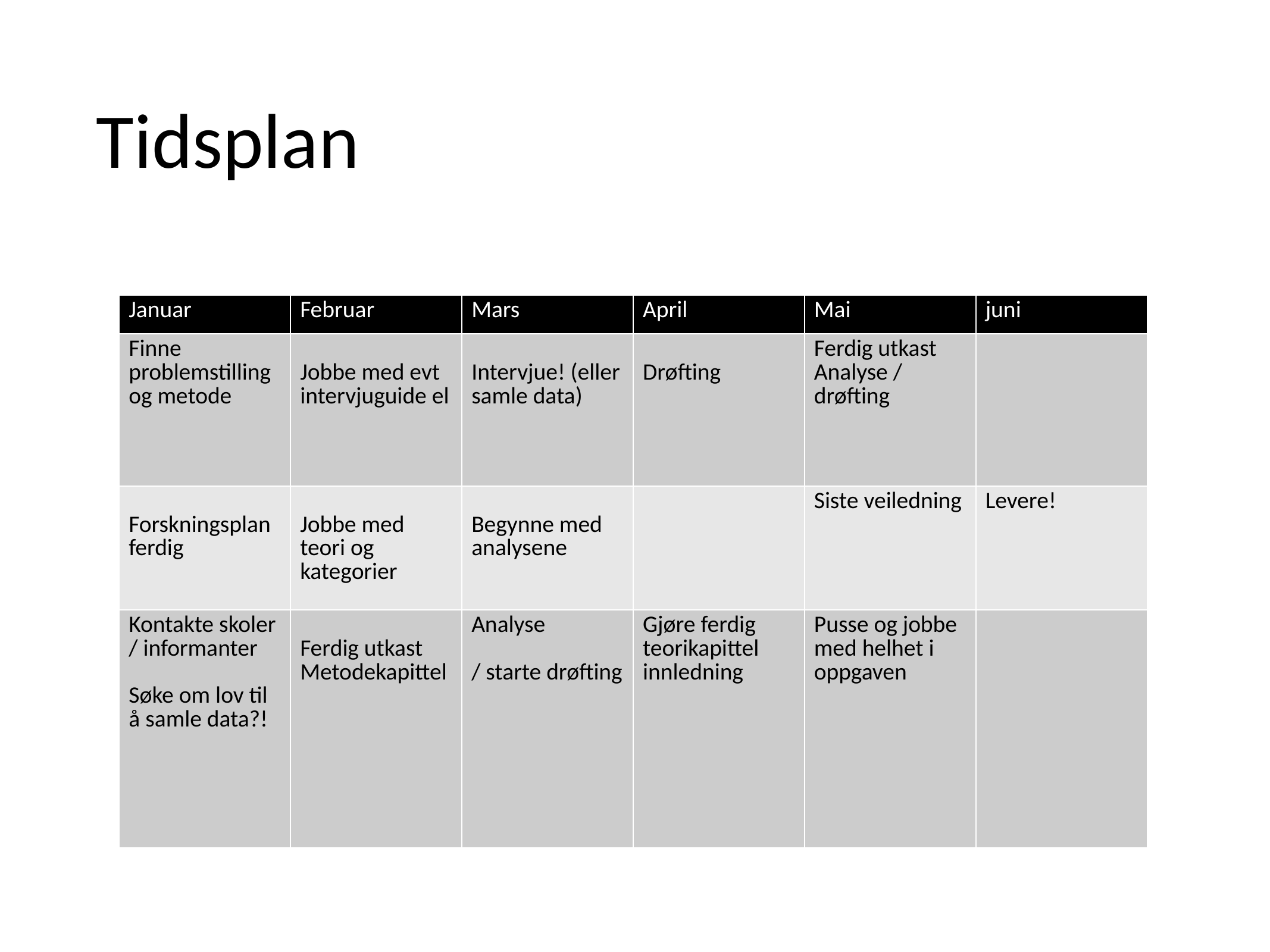

# Tidsplan
| Januar | Februar | Mars | April | Mai | juni |
| --- | --- | --- | --- | --- | --- |
| Finne problemstilling og metode | Jobbe med evt intervjuguide el | Intervjue! (eller samle data) | Drøfting | Ferdig utkast Analyse / drøfting |  |
| Forskningsplan ferdig | Jobbe med teori og kategorier | Begynne med analysene |  | Siste veiledning | Levere! |
| Kontakte skoler / informanter Søke om lov til å samle data?! | Ferdig utkast Metodekapittel | Analyse / starte drøfting | Gjøre ferdig teorikapittel innledning | Pusse og jobbe med helhet i oppgaven |  |